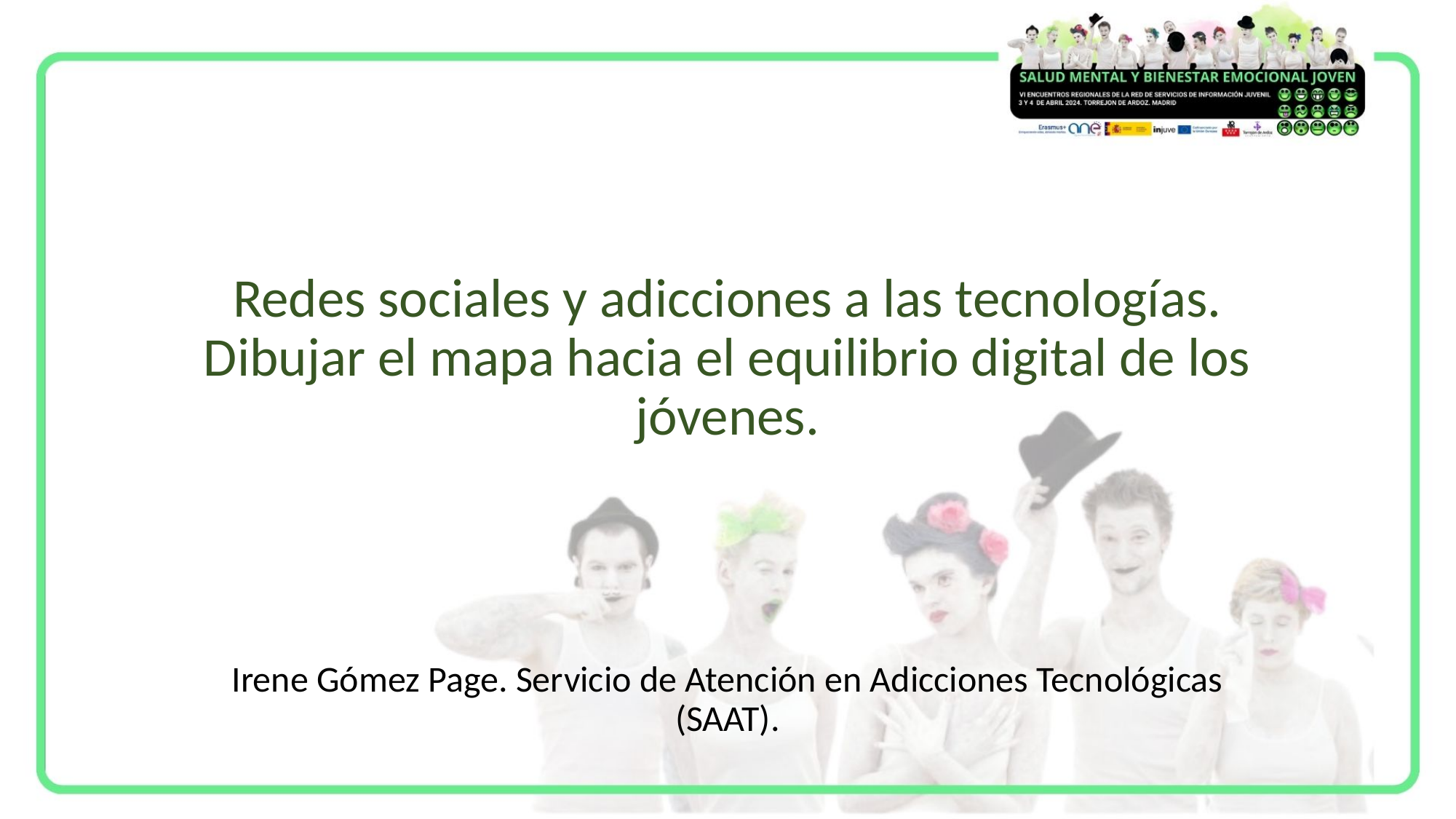

# Redes sociales y adicciones a las tecnologías. Dibujar el mapa hacia el equilibrio digital de los jóvenes.
Irene Gómez Page. Servicio de Atención en Adicciones Tecnológicas (SAAT).